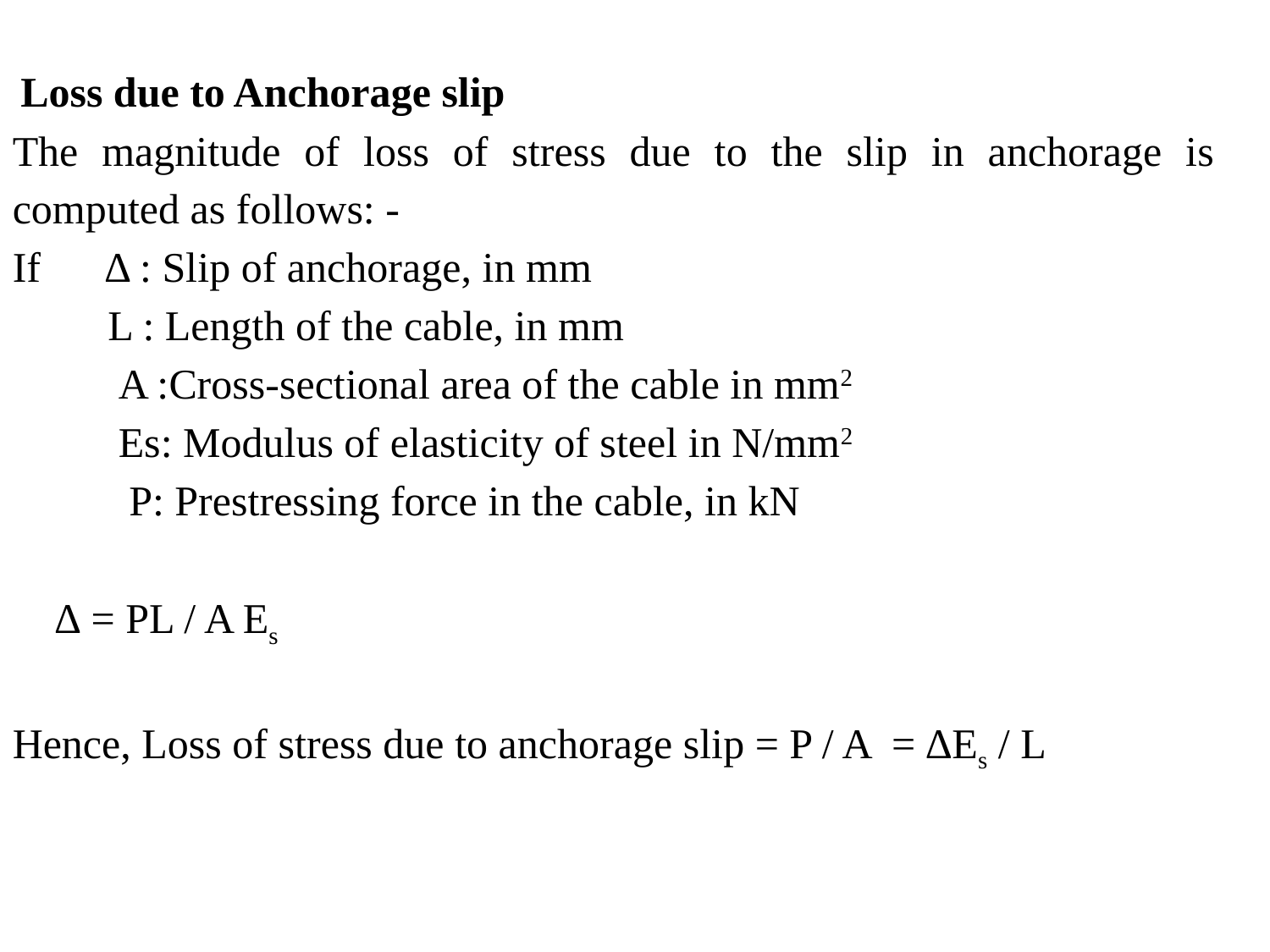

Loss due to Anchorage slip
The magnitude of loss of stress due to the slip in anchorage is computed as follows: -
If      Δ : Slip of anchorage, in mm
         L : Length of the cable, in mm
          A :Cross-sectional area of the cable in mm2
          Es: Modulus of elasticity of steel in N/mm2
           P: Prestressing force in the cable, in kN

    ∆ = PL / A Es

Hence, Loss of stress due to anchorage slip = P / A  = ∆Es / L